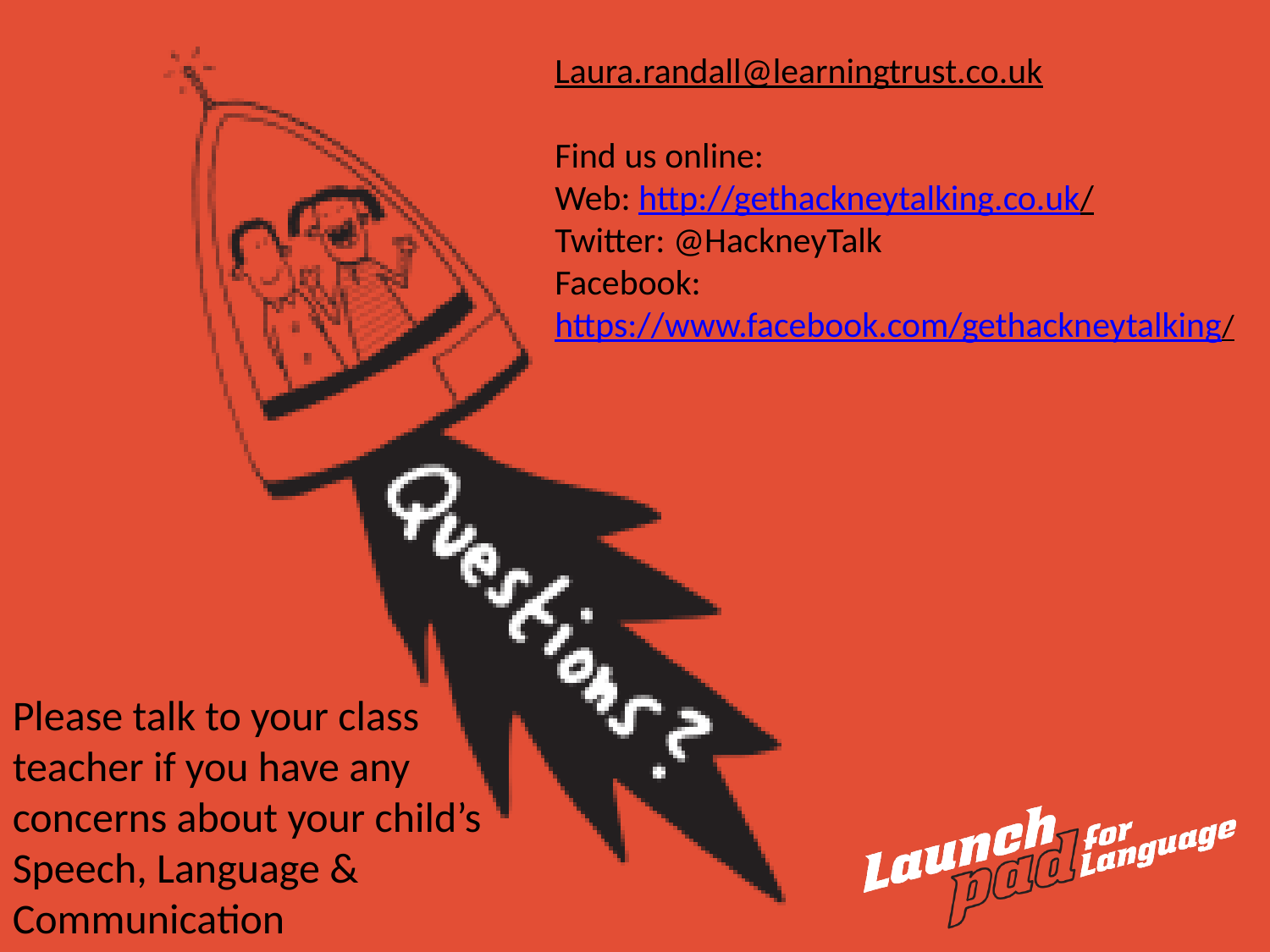

Laura.randall@learningtrust.co.uk

Find us online:
Web: http://gethackneytalking.co.uk/
Twitter: @HackneyTalk
Facebook: https://www.facebook.com/gethackneytalking/

Please talk to your class teacher if you have any concerns about your child’s Speech, Language & Communication